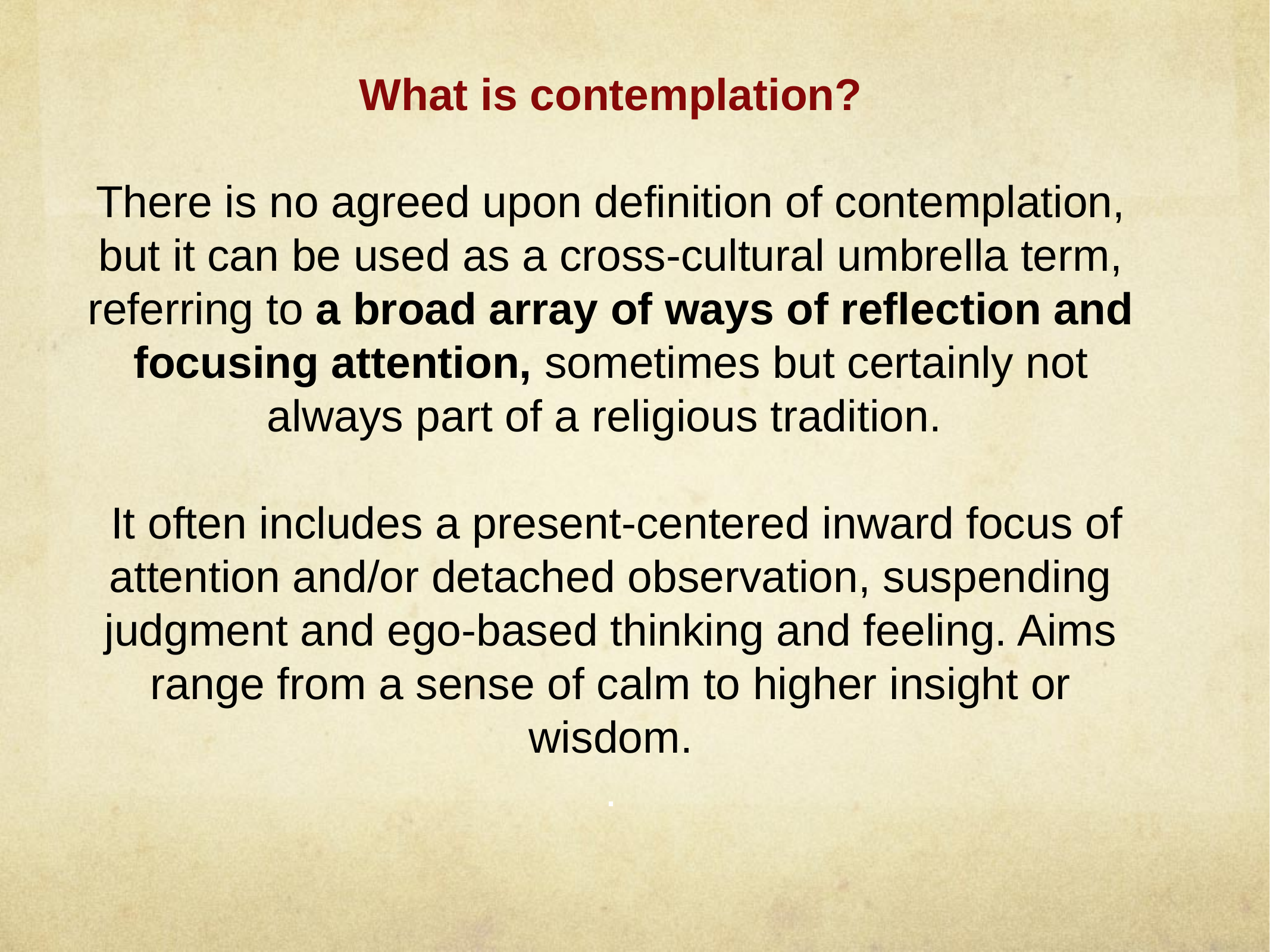

What is contemplation?

There is no agreed upon definition of contemplation, but it can be used as a cross-cultural umbrella term, referring to a broad array of ways of reflection and focusing attention, sometimes but certainly not always part of a religious tradition.

 It often includes a present-centered inward focus of attention and/or detached observation, suspending judgment and ego-based thinking and feeling. Aims range from a sense of calm to higher insight or wisdom.
.